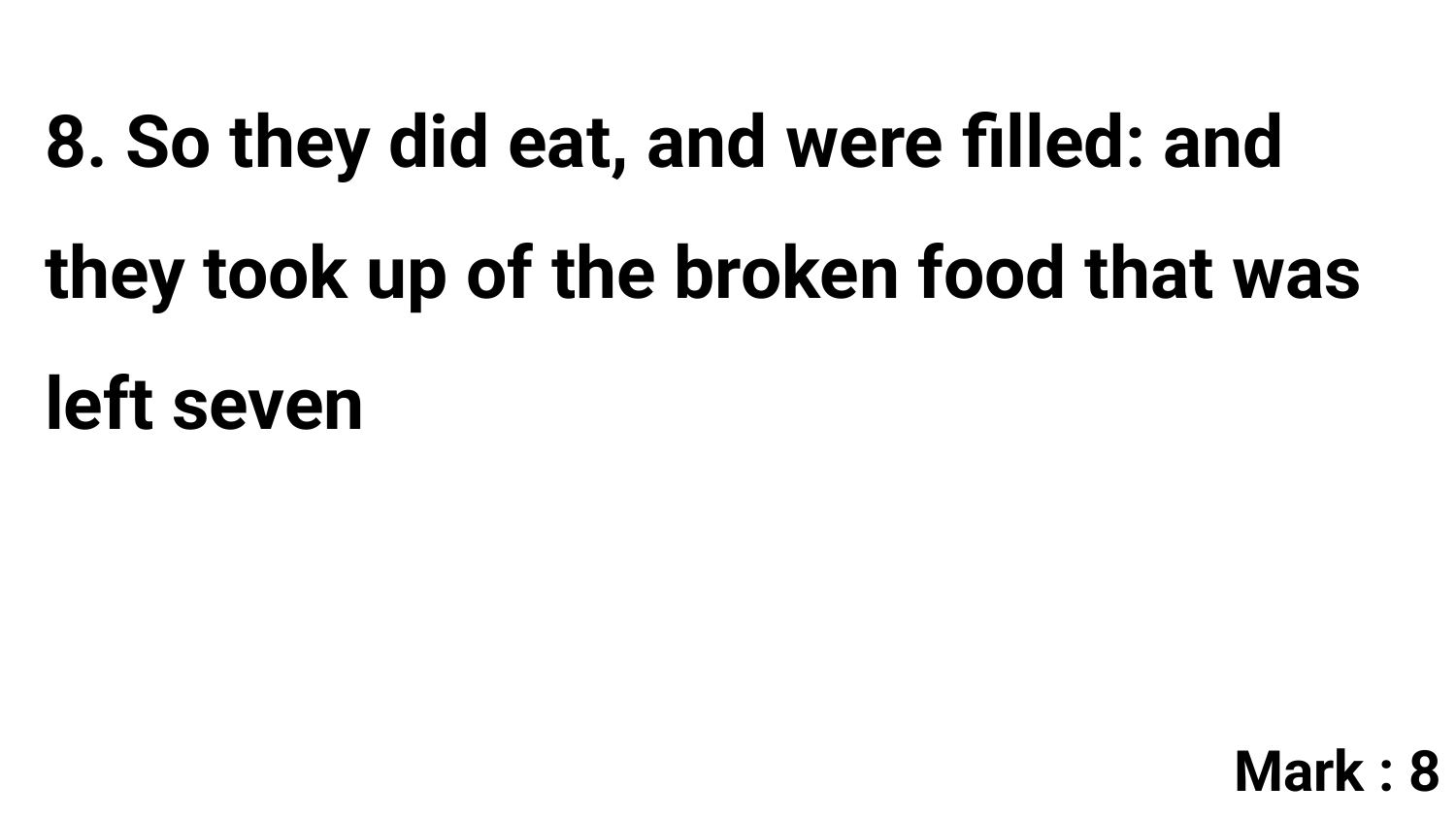

8. So they did eat, and were filled: and they took up of the broken food that was left seven
Mark : 8